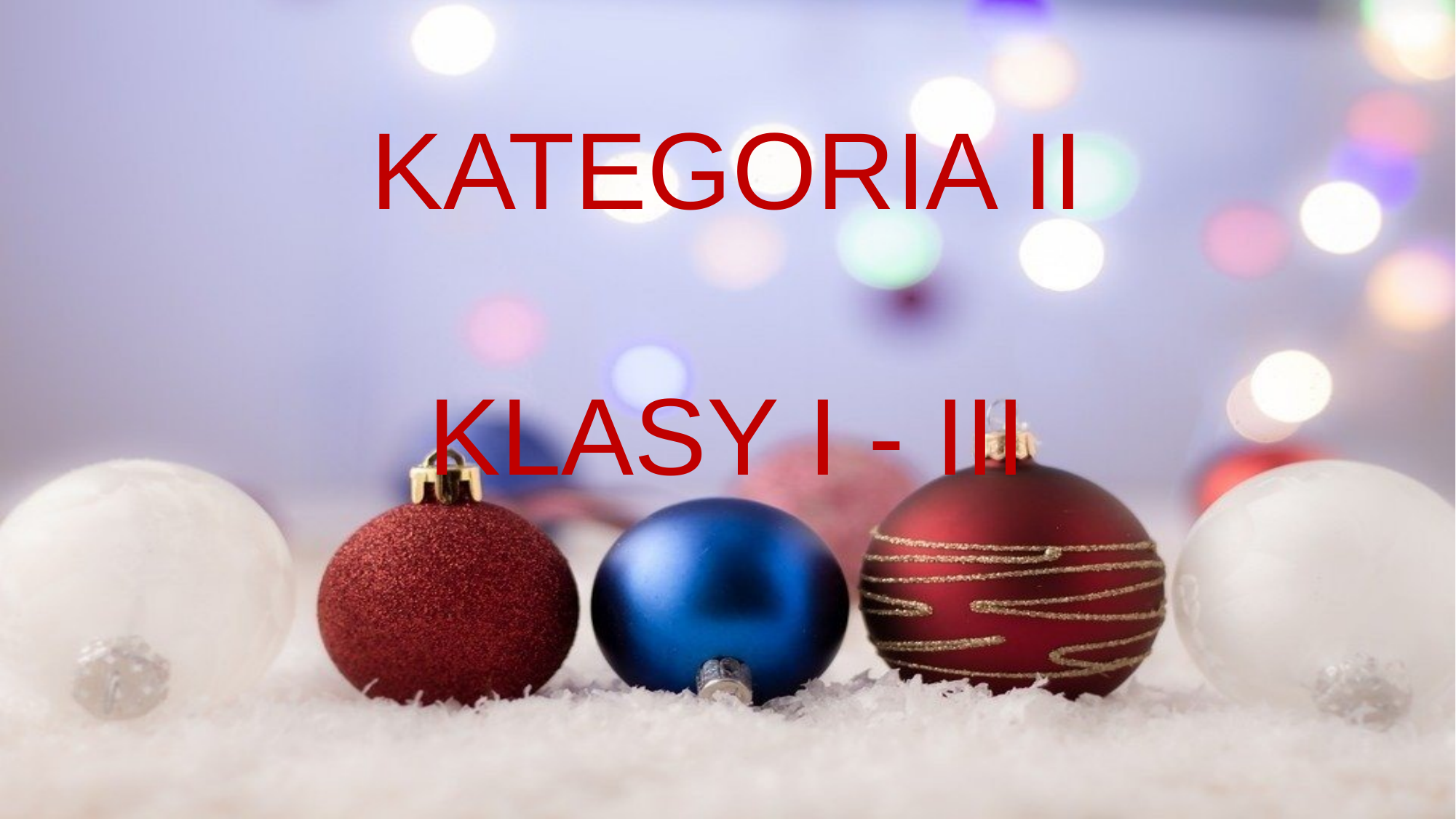

#
KATEGORIA II

KLASY I - III